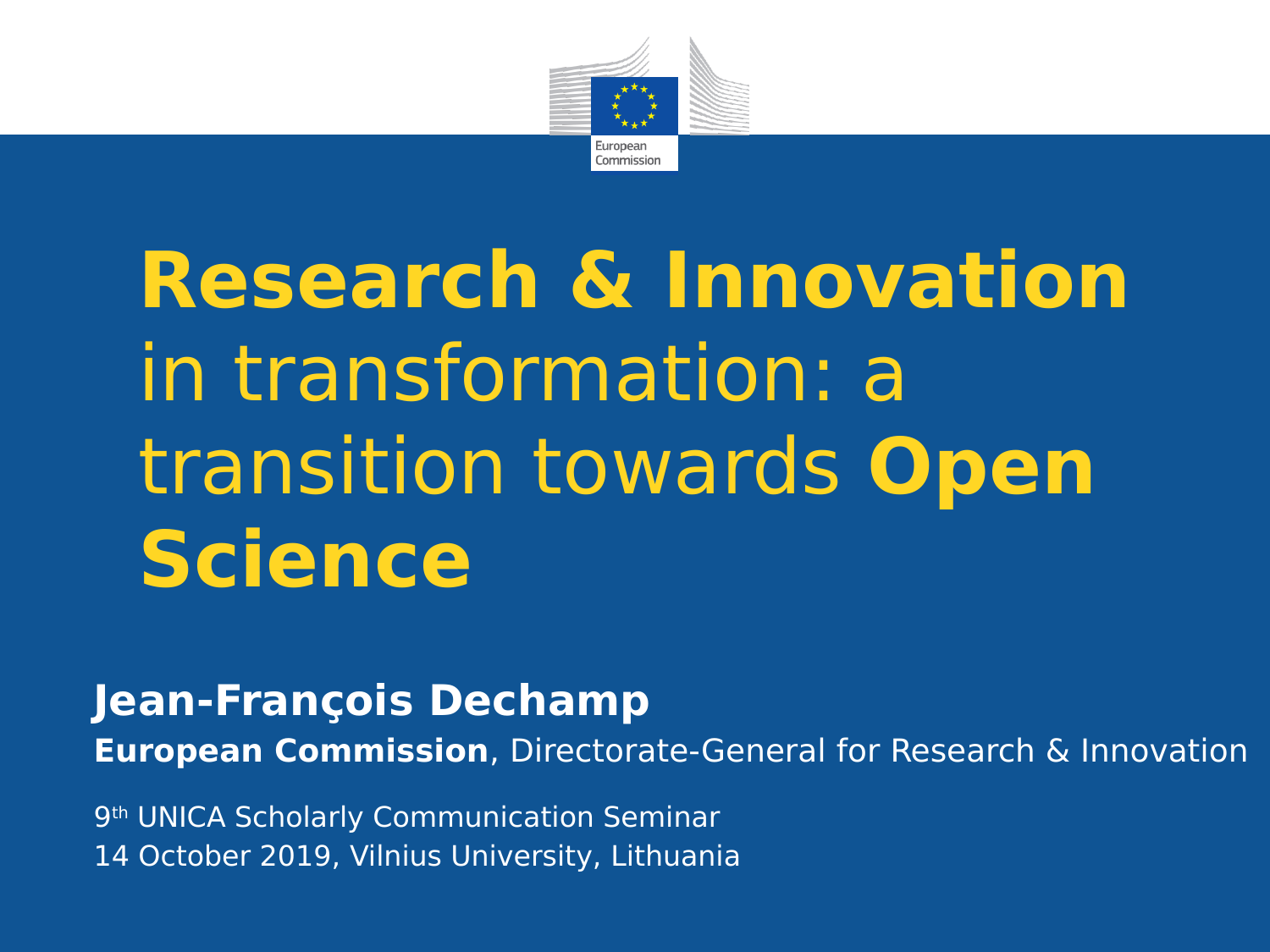

# Research & Innovation in transformation: a transition towards Open Science

Jean-François Dechamp
European Commission, Directorate-General for Research & Innovation

9th UNICA Scholarly Communication Seminar
14 October 2019, Vilnius University, Lithuania